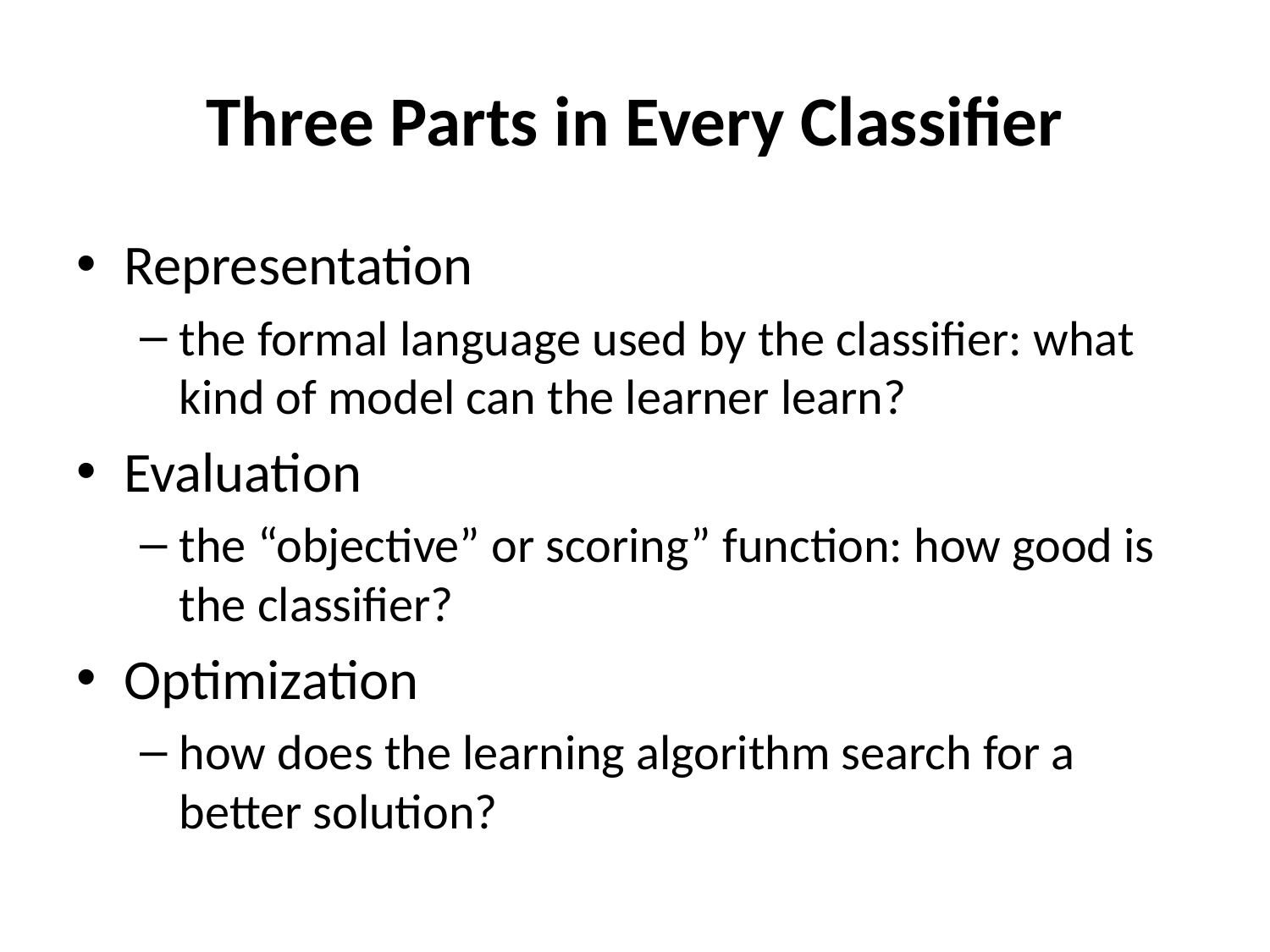

# Three Parts in Every Classifier
Representation
the formal language used by the classifier: what kind of model can the learner learn?
Evaluation
the “objective” or scoring” function: how good is the classifier?
Optimization
how does the learning algorithm search for a better solution?